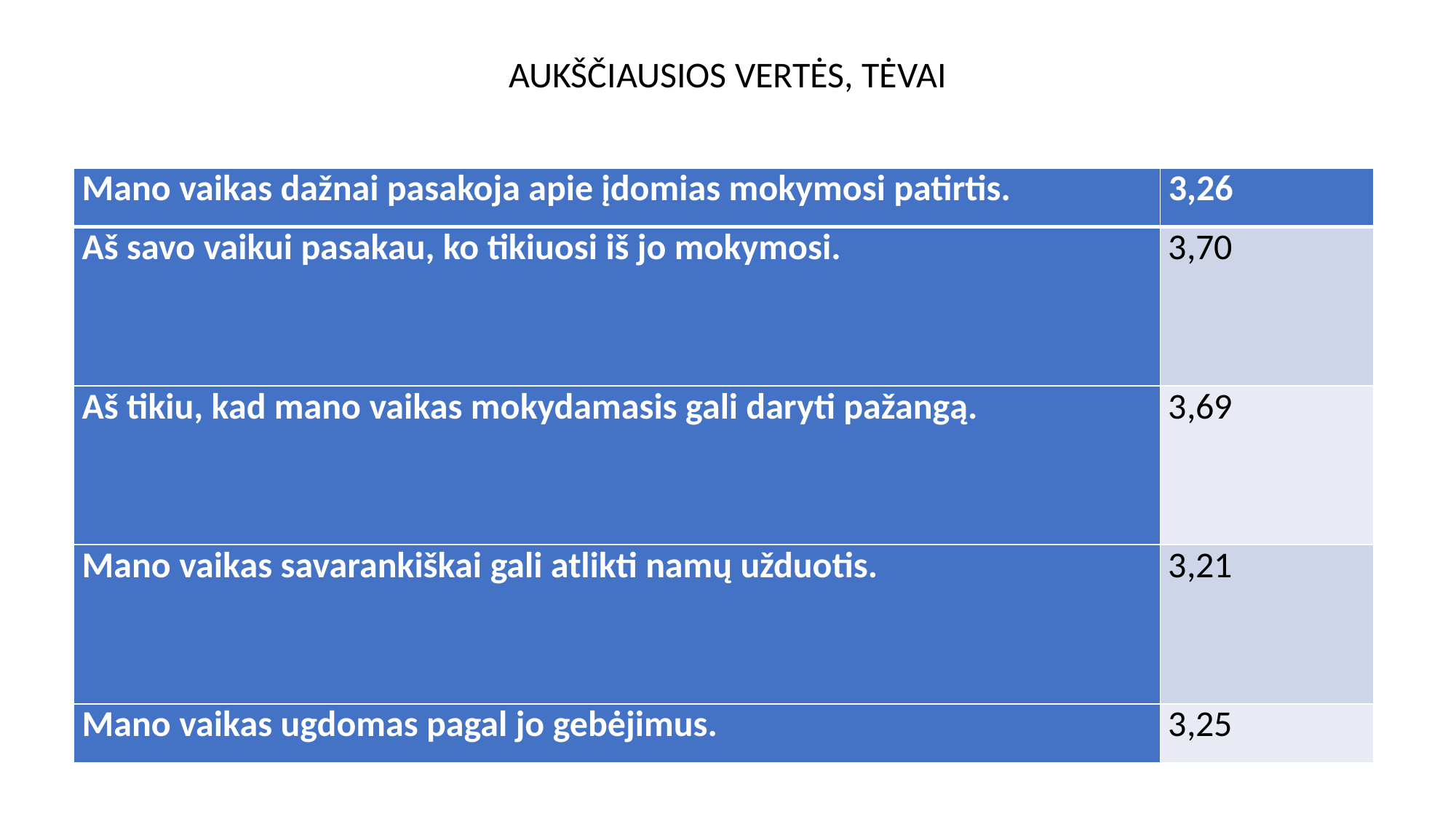

# AUKŠČIAUSIOS VERTĖS, TĖVAI
| Mano vaikas dažnai pasakoja apie įdomias mokymosi patirtis. | 3,26 |
| --- | --- |
| Aš savo vaikui pasakau, ko tikiuosi iš jo mokymosi. | 3,70 |
| Aš tikiu, kad mano vaikas mokydamasis gali daryti pažangą. | 3,69 |
| Mano vaikas savarankiškai gali atlikti namų užduotis. | 3,21 |
| Mano vaikas ugdomas pagal jo gebėjimus. | 3,25 |